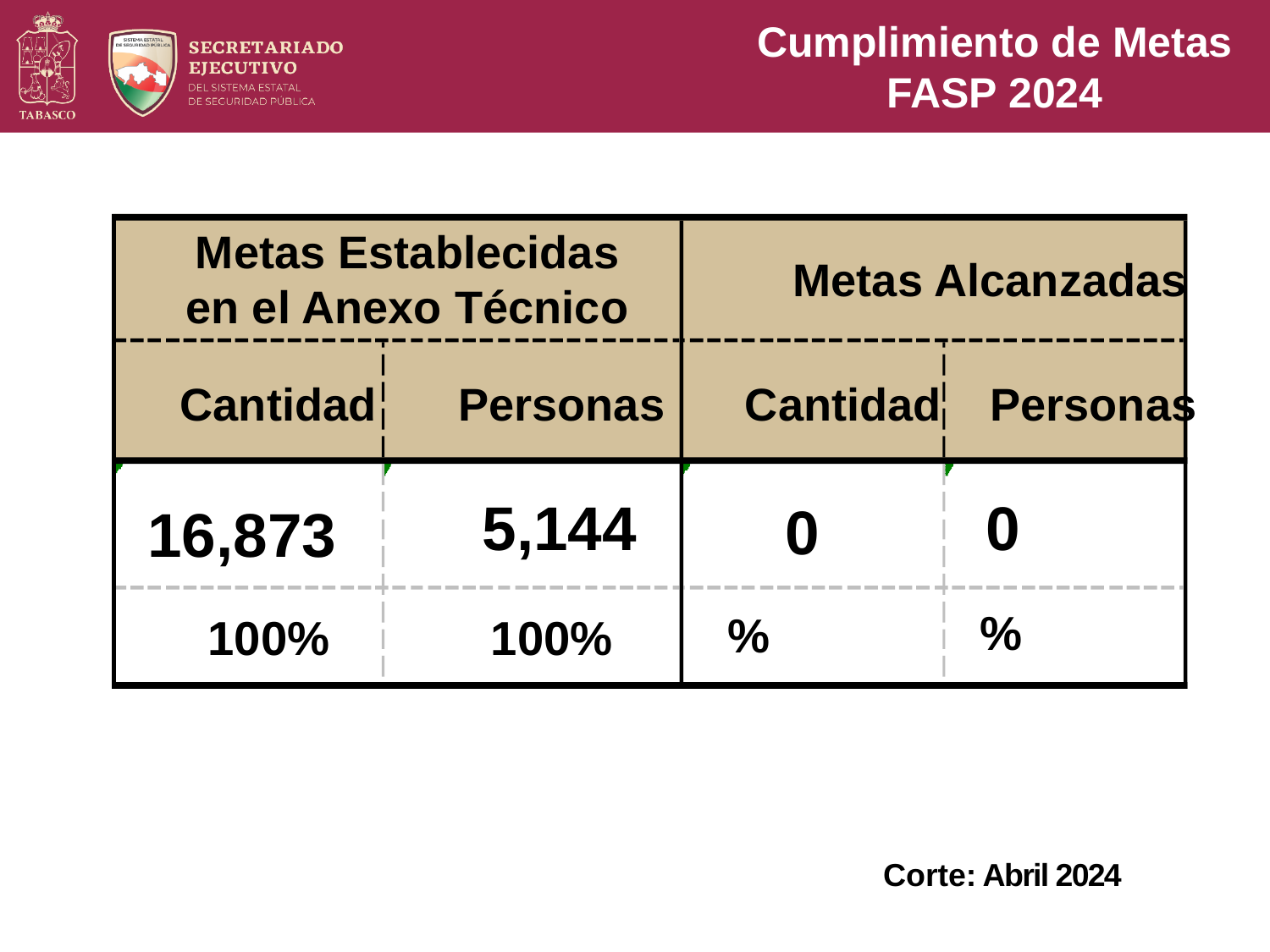

# Cumplimiento de Metas FASP 2024

Metas Establecidas en el Anexo Técnico
Metas Alcanzadas

Cantidad
Personas
Cantidad
Personas

5,144
0

0
16,873

%
%
100%
100%

Corte: Abril 2024